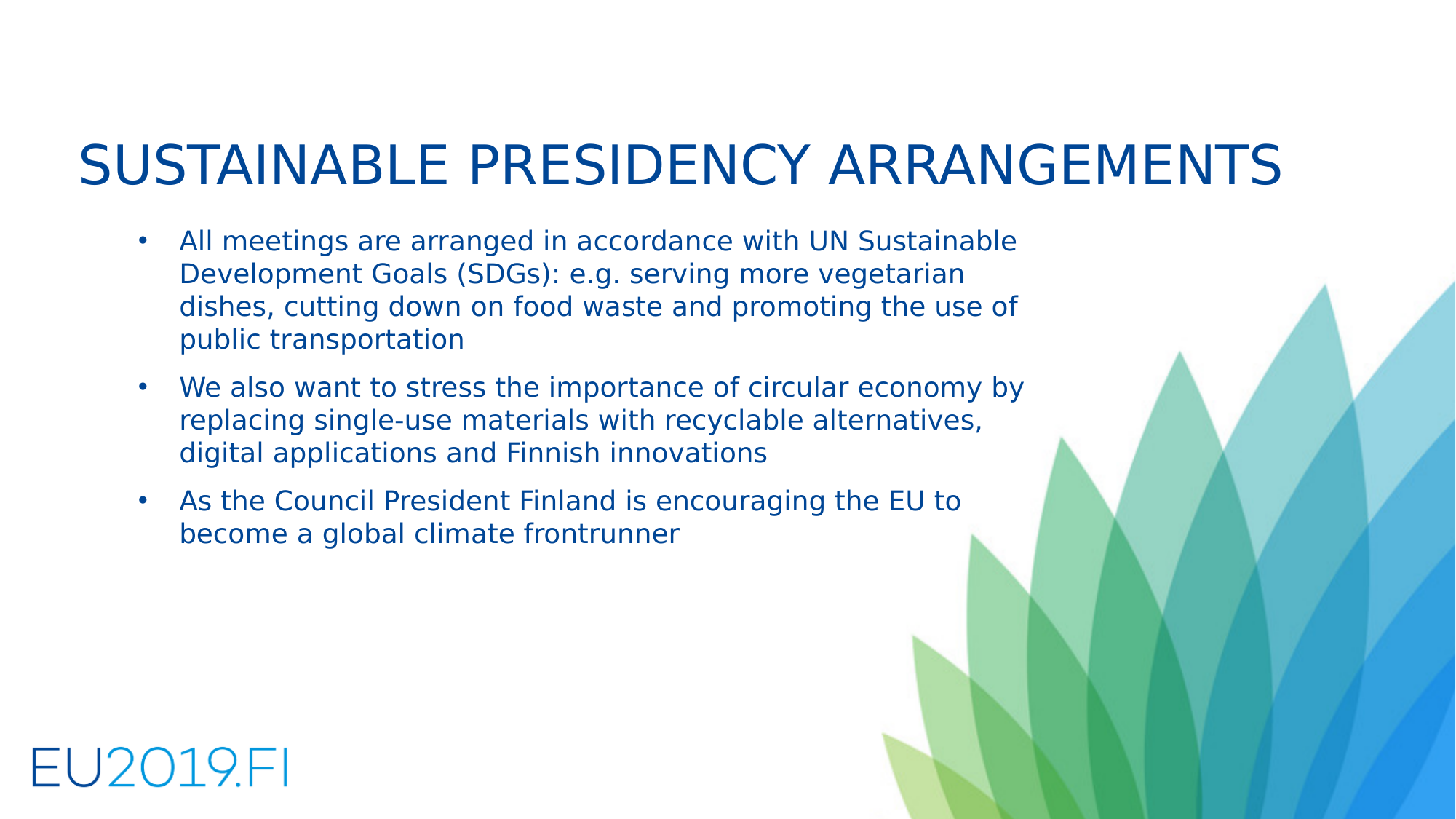

# Sustainable Presidency Arrangements
All meetings are arranged in accordance with UN Sustainable Development Goals (SDGs): e.g. serving more vegetarian dishes, cutting down on food waste and promoting the use of public transportation
We also want to stress the importance of circular economy by replacing single-use materials with recyclable alternatives, digital applications and Finnish innovations
As the Council President Finland is encouraging the EU to become a global climate frontrunner